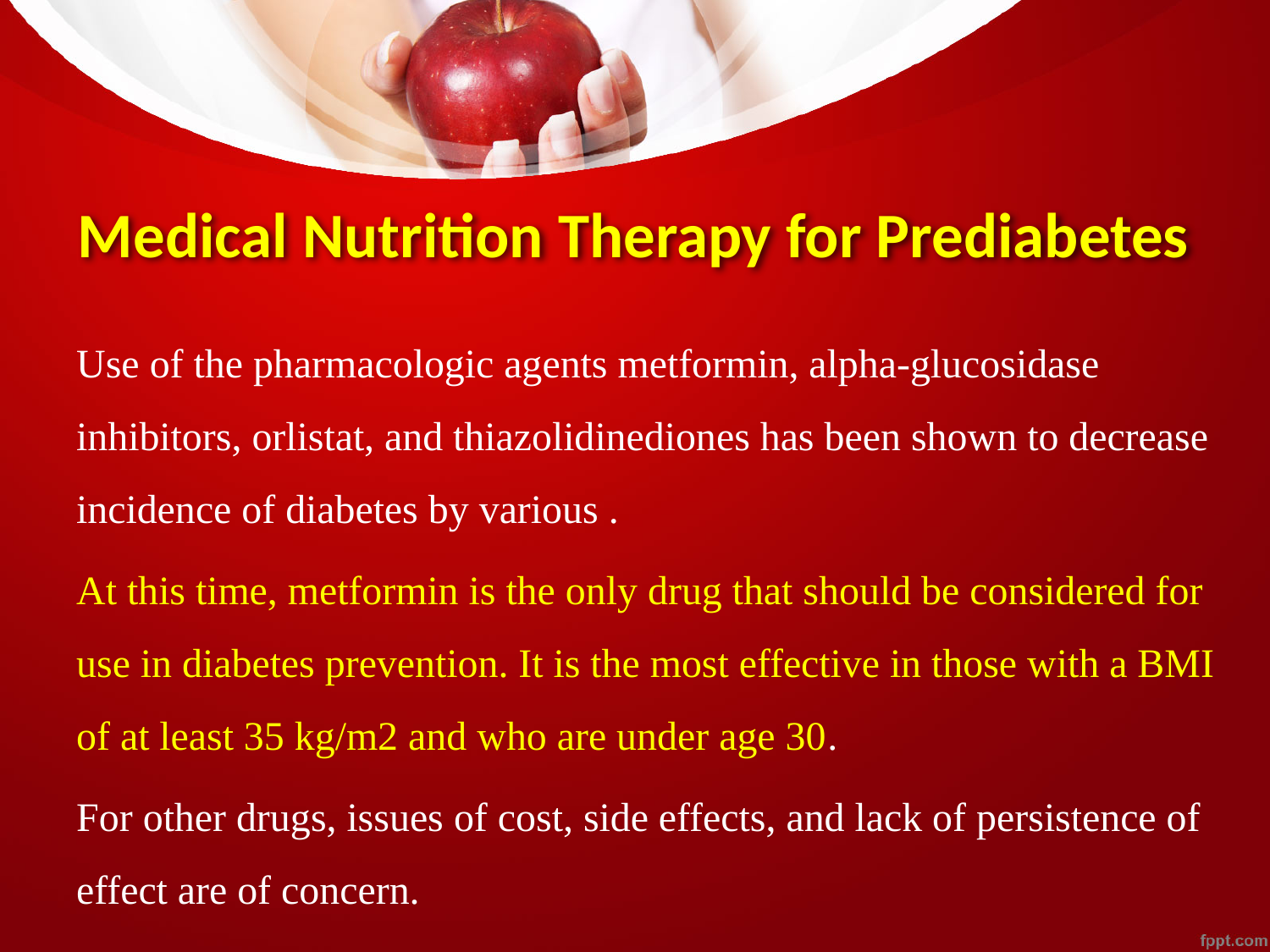

# Medical Nutrition Therapy for Prediabetes
Use of the pharmacologic agents metformin, alpha-glucosidase inhibitors, orlistat, and thiazolidinediones has been shown to decrease incidence of diabetes by various .
At this time, metformin is the only drug that should be considered for use in diabetes prevention. It is the most effective in those with a BMI of at least 35 kg/m2 and who are under age 30.
For other drugs, issues of cost, side effects, and lack of persistence of effect are of concern.